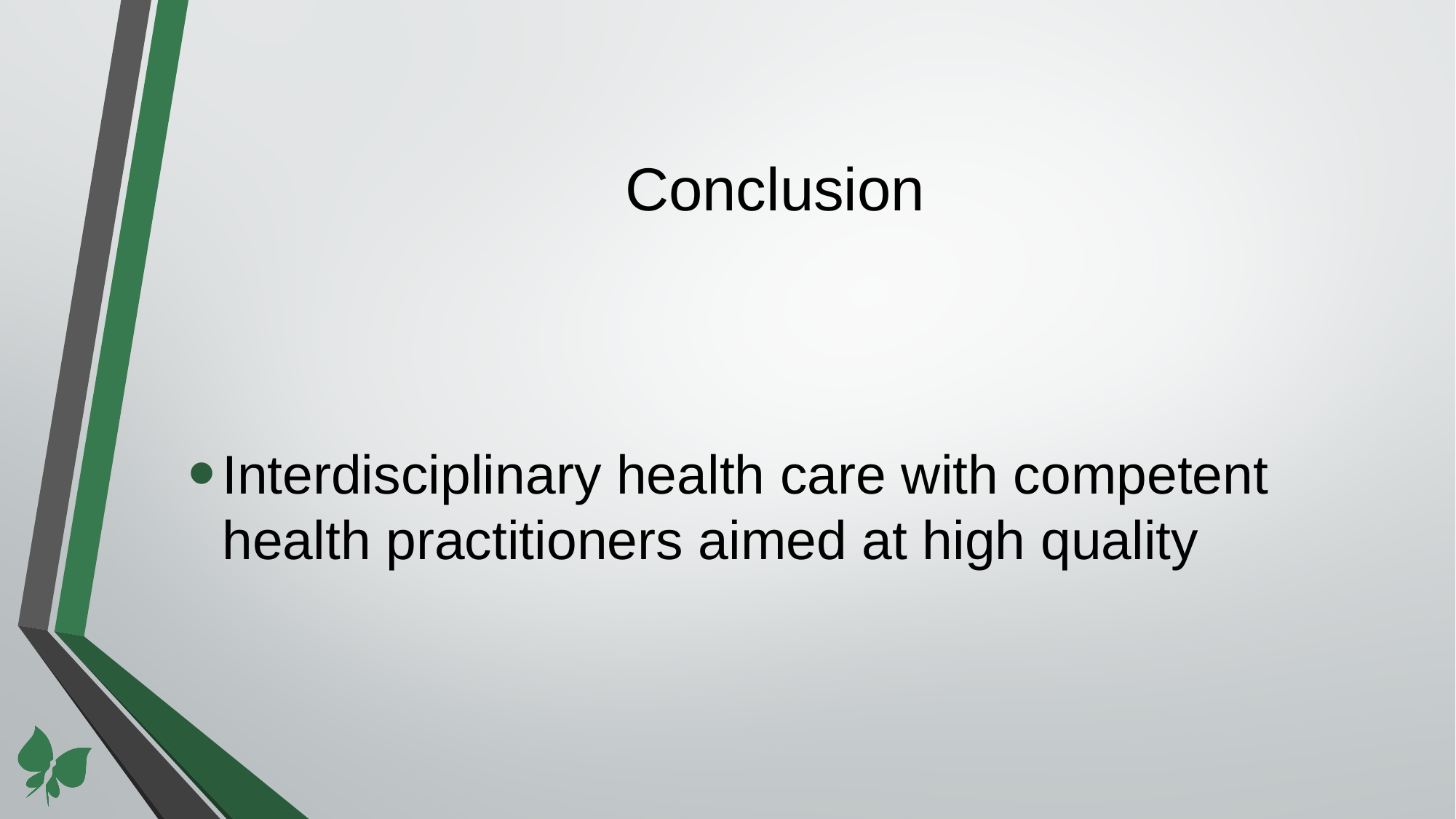

# Conclusion
Interdisciplinary health care with competent health practitioners aimed at high quality